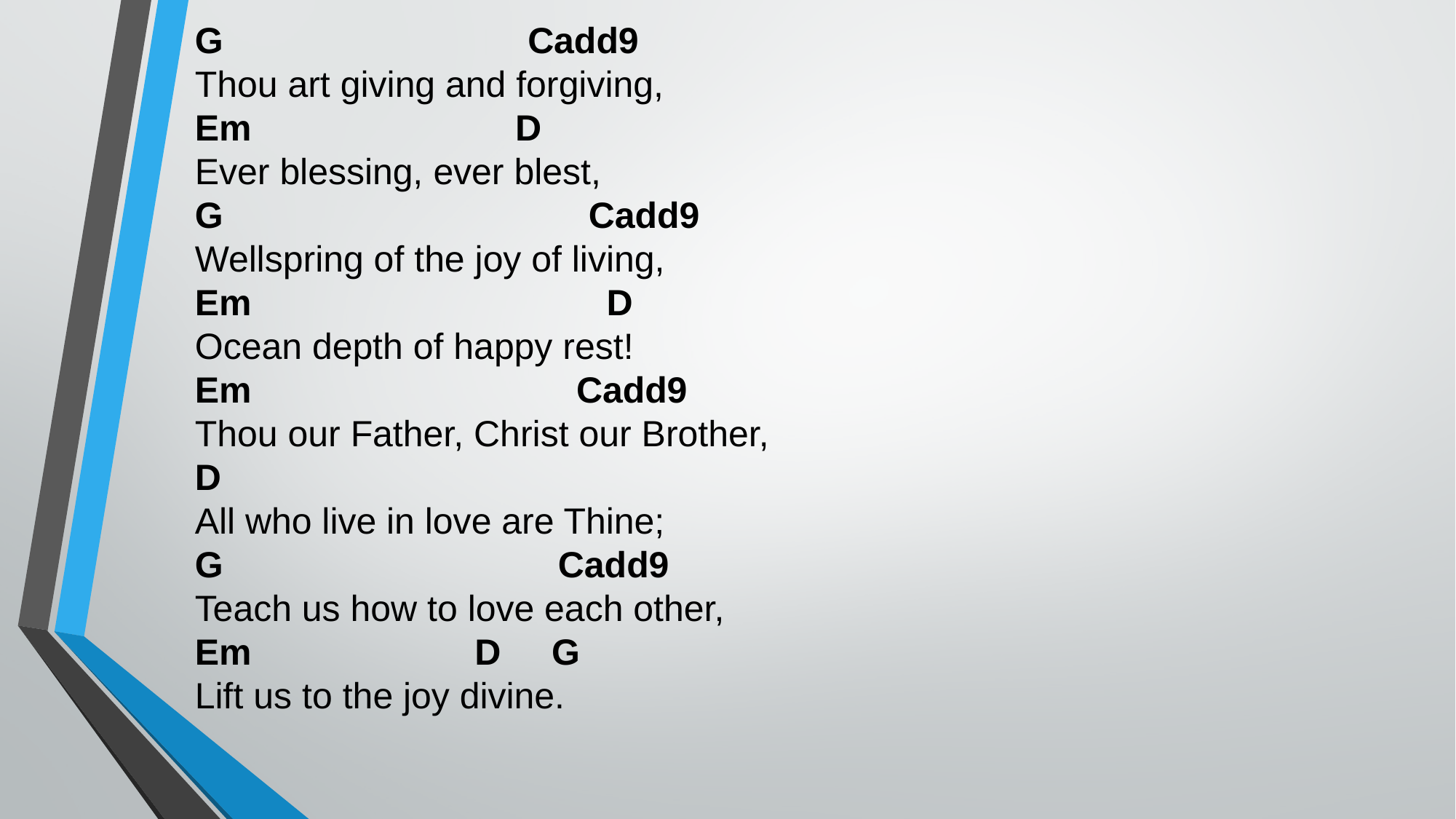

G                              Cadd9
Thou art giving and forgiving,
Em                          D
Ever blessing, ever blest,
G                                    Cadd9
Wellspring of the joy of living,
Em                                   D
Ocean depth of happy rest!
Em                                Cadd9
Thou our Father, Christ our Brother,
D
All who live in love are Thine;
G                                 Cadd9
Teach us how to love each other,
Em                      D     G
Lift us to the joy divine.